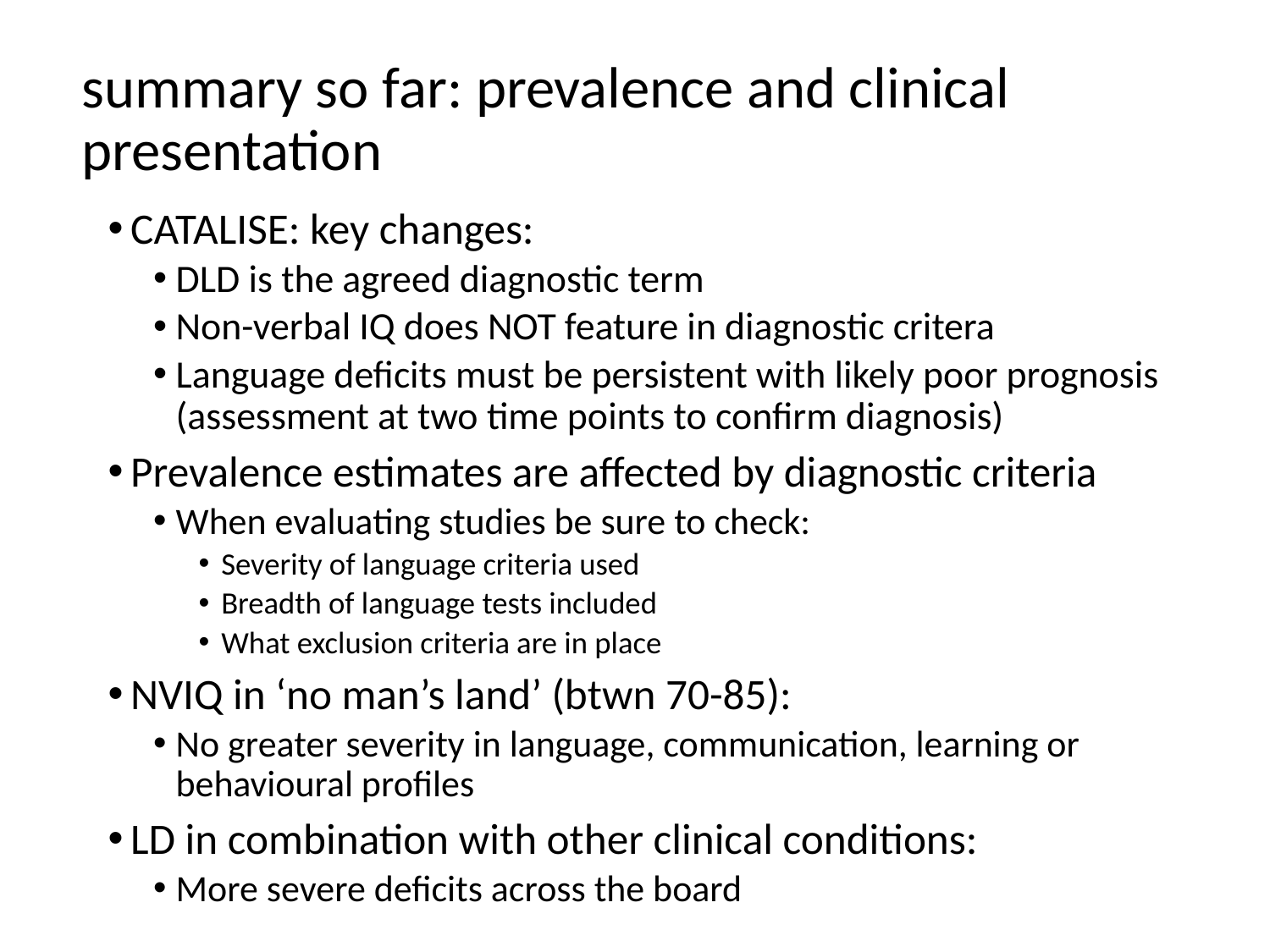

# summary so far: prevalence and clinical presentation
CATALISE: key changes:
DLD is the agreed diagnostic term
Non-verbal IQ does NOT feature in diagnostic critera
Language deficits must be persistent with likely poor prognosis (assessment at two time points to confirm diagnosis)
Prevalence estimates are affected by diagnostic criteria
When evaluating studies be sure to check:
Severity of language criteria used
Breadth of language tests included
What exclusion criteria are in place
NVIQ in ‘no man’s land’ (btwn 70-85):
No greater severity in language, communication, learning or behavioural profiles
LD in combination with other clinical conditions:
More severe deficits across the board